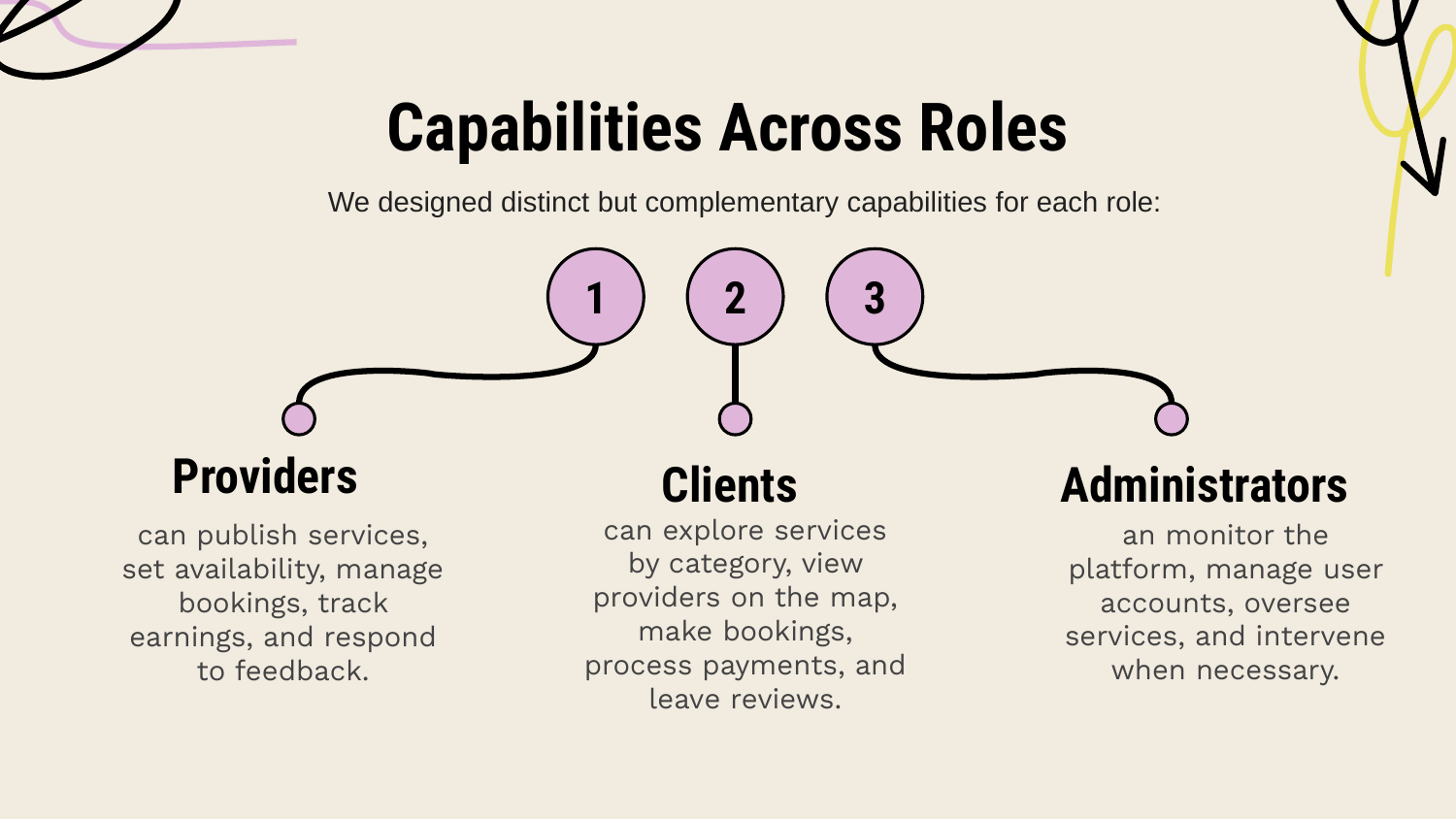

# Capabilities Across Roles
We designed distinct but complementary capabilities for each role:
1
2
3

Providers
Clients
Administrators
an monitor the platform, manage user accounts, oversee services, and intervene when necessary.
can publish services, set availability, manage bookings, track earnings, and respond to feedback.
can explore services by category, view providers on the map, make bookings, process payments, and leave reviews.